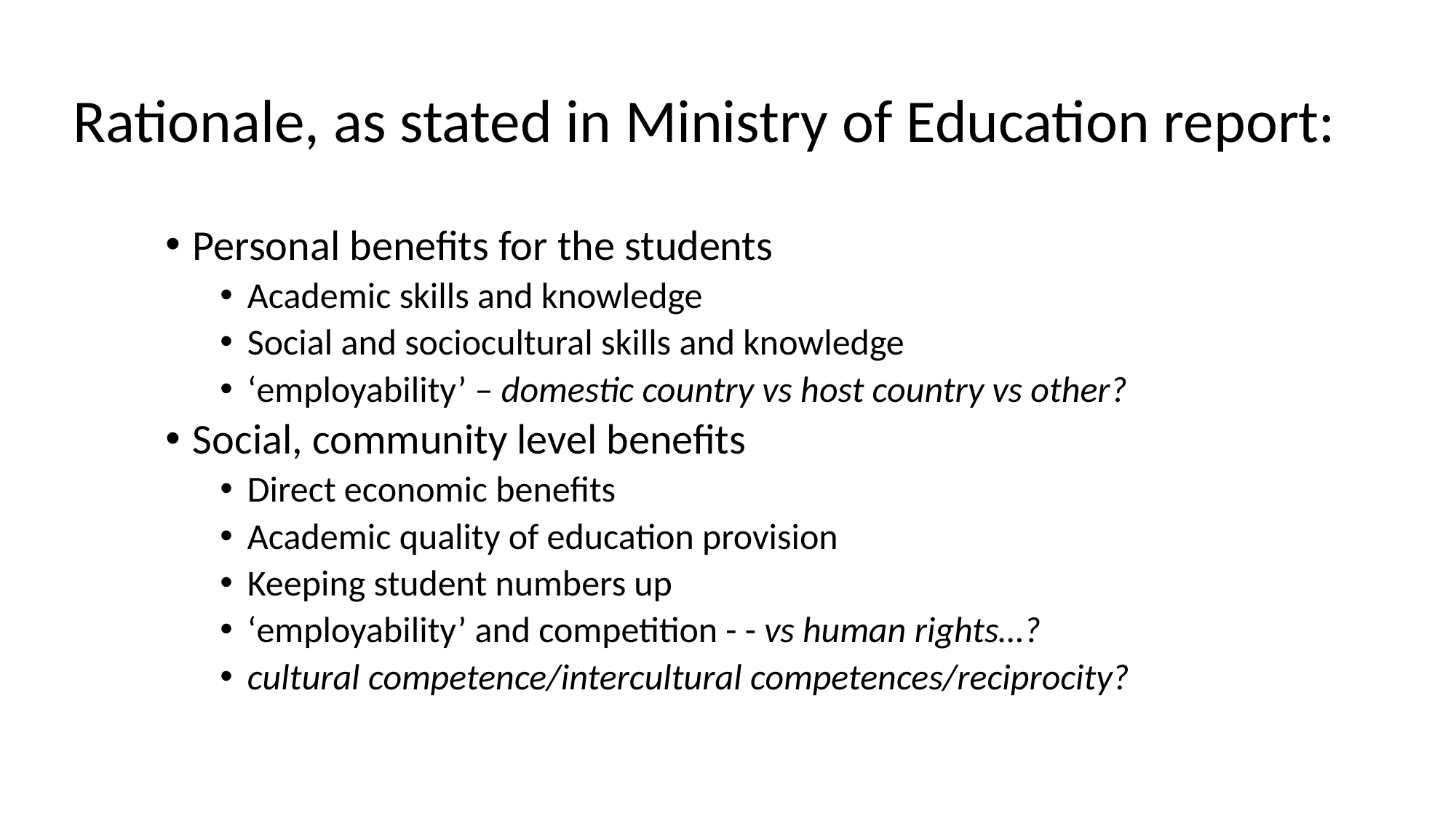

# Rationale, as stated in Ministry of Education report:
Personal benefits for the students
Academic skills and knowledge
Social and sociocultural skills and knowledge
‘employability’ – domestic country vs host country vs other?
Social, community level benefits
Direct economic benefits
Academic quality of education provision
Keeping student numbers up
‘employability’ and competition - - vs human rights…?
cultural competence/intercultural competences/reciprocity?